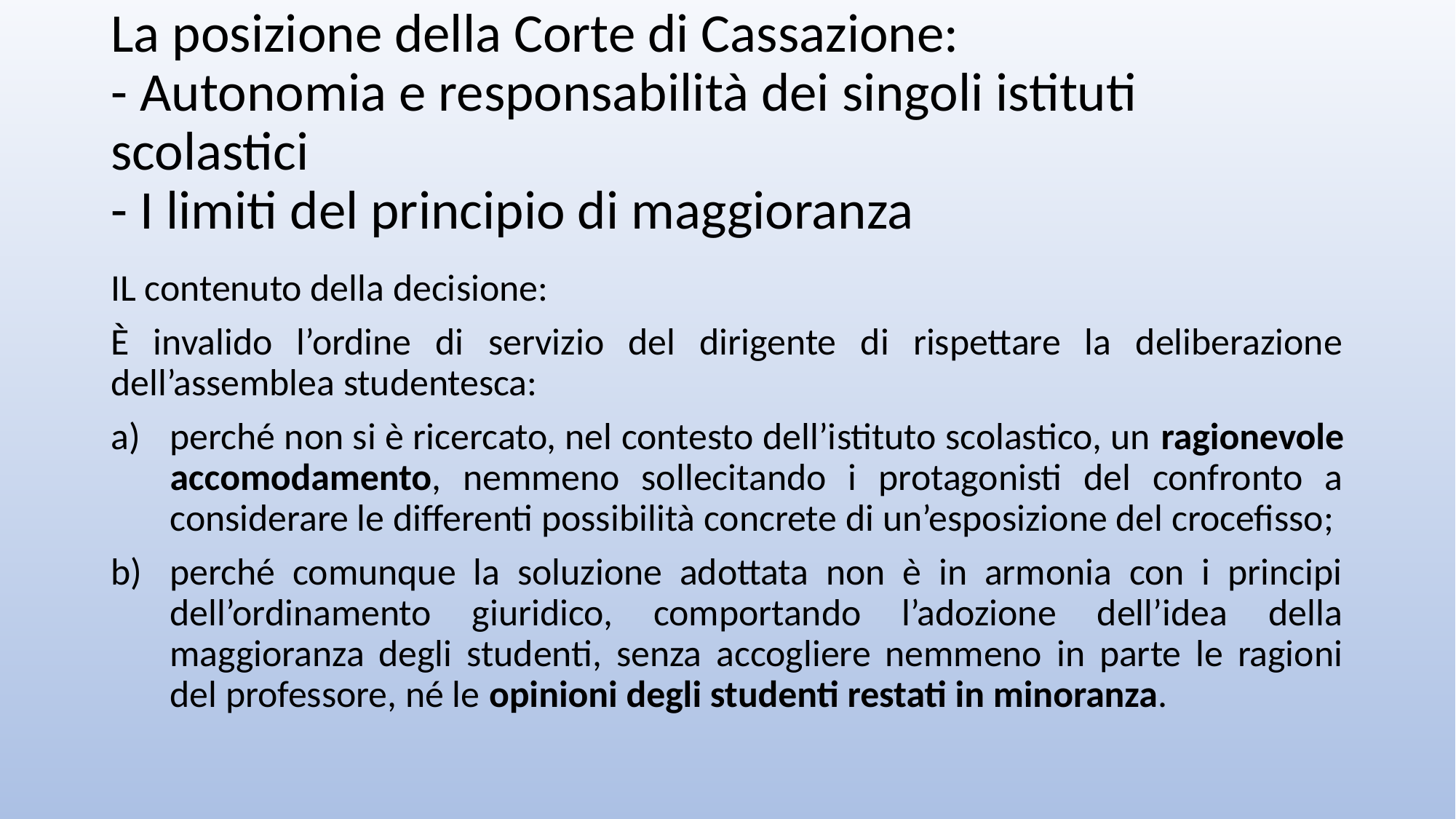

# La posizione della Corte di Cassazione: - Autonomia e responsabilità dei singoli istituti scolastici - I limiti del principio di maggioranza
IL contenuto della decisione:
È invalido l’ordine di servizio del dirigente di rispettare la deliberazione dell’assemblea studentesca:
perché non si è ricercato, nel contesto dell’istituto scolastico, un ragionevole accomodamento, nemmeno sollecitando i protagonisti del confronto a considerare le differenti possibilità concrete di un’esposizione del crocefisso;
perché comunque la soluzione adottata non è in armonia con i principi dell’ordinamento giuridico, comportando l’adozione dell’idea della maggioranza degli studenti, senza accogliere nemmeno in parte le ragioni del professore, né le opinioni degli studenti restati in minoranza.